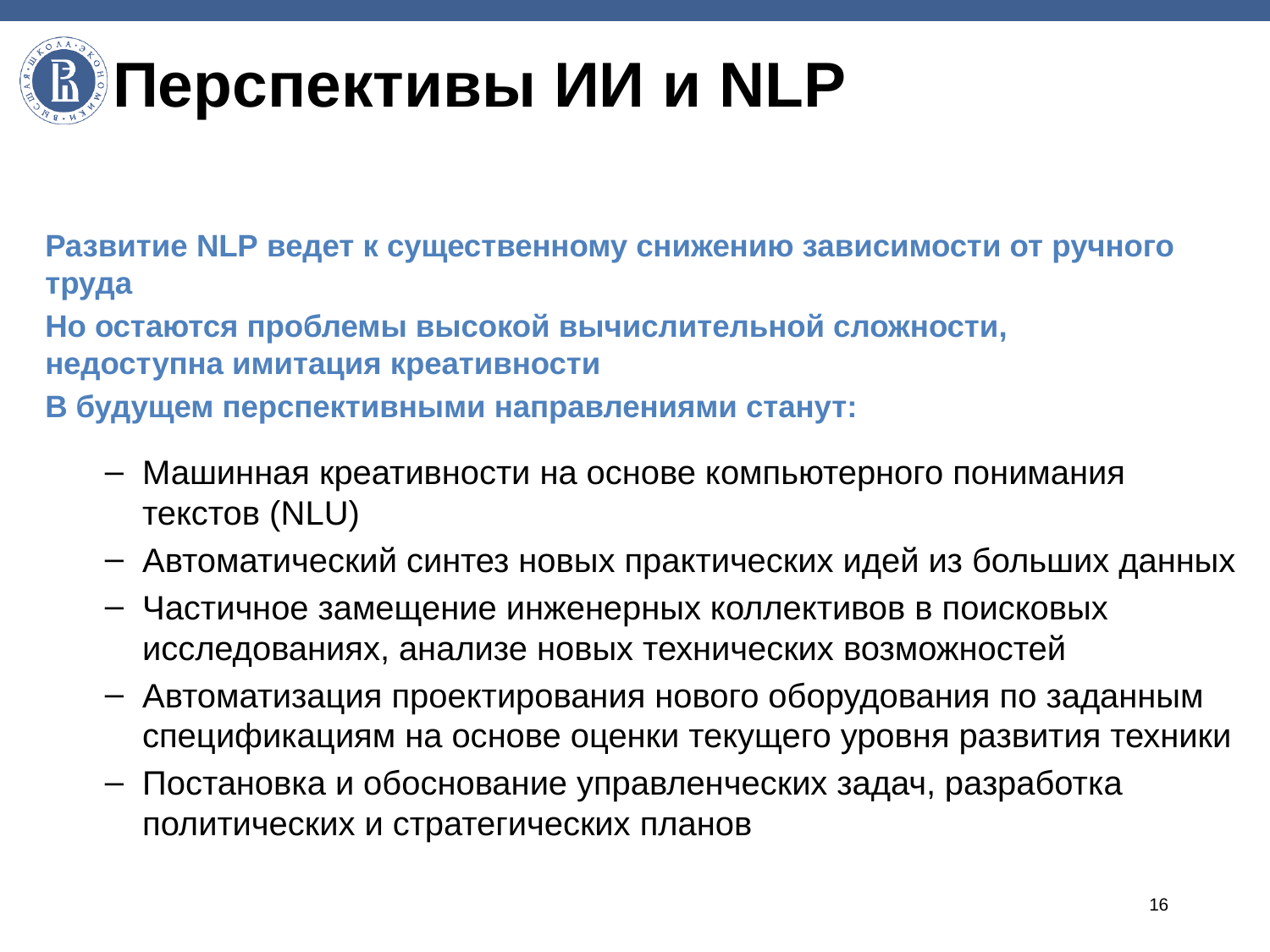

# Перспективы ИИ и NLP
Развитие NLP ведет к существенному снижению зависимости от ручного труда
Но остаются проблемы высокой вычислительной сложности,
недоступна имитация креативности
В будущем перспективными направлениями станут:

Машинная креативности на основе компьютерного понимания текстов (NLU)
Автоматический синтез новых практических идей из больших данных
Частичное замещение инженерных коллективов в поисковых исследованиях, анализе новых технических возможностей
Автоматизация проектирования нового оборудования по заданным спецификациям на основе оценки текущего уровня развития техники
Постановка и обоснование управленческих задач, разработка политических и стратегических планов
16